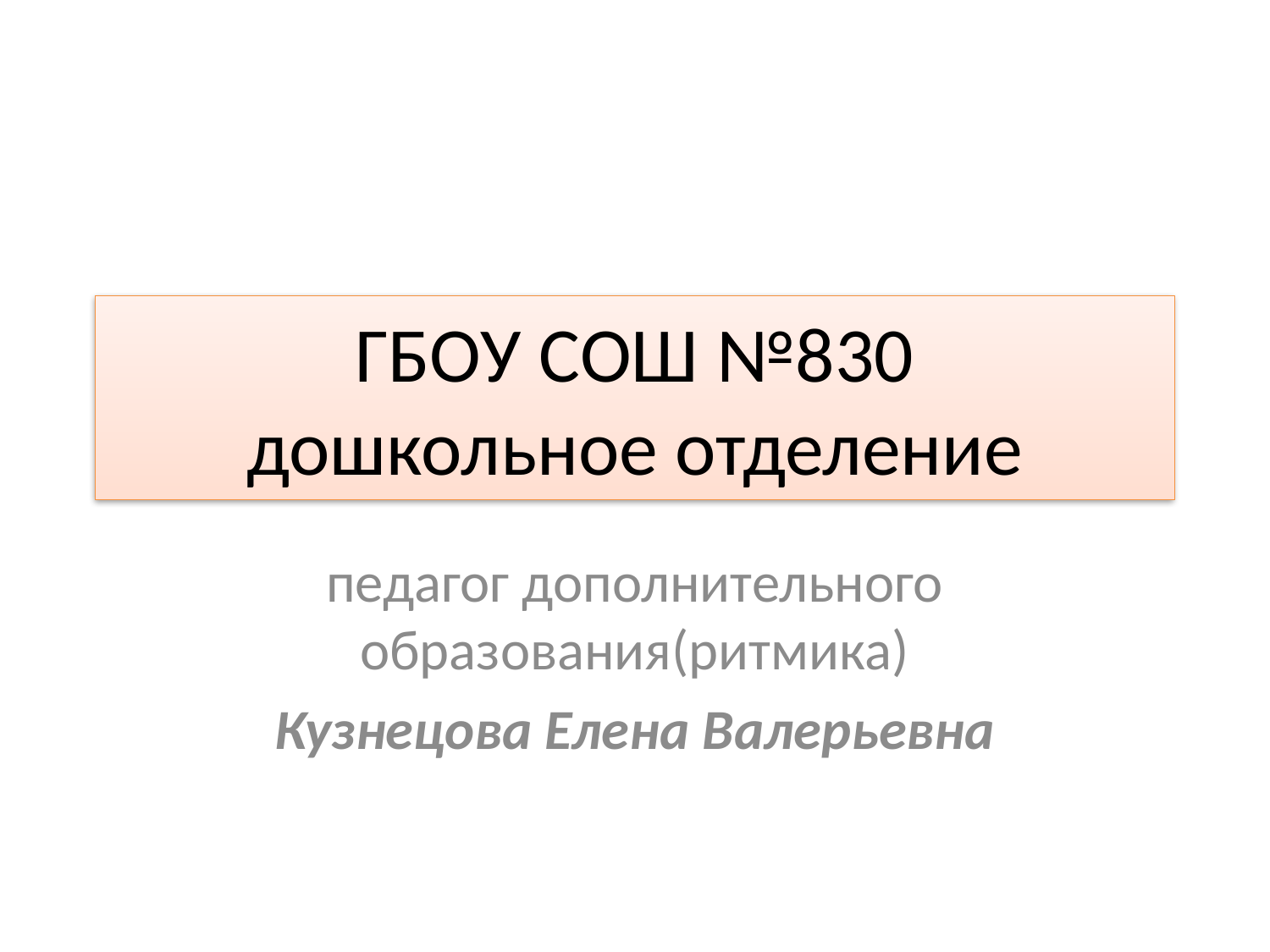

# ГБОУ СОШ №830 дошкольное отделение
педагог дополнительного образования(ритмика)
Кузнецова Елена Валерьевна